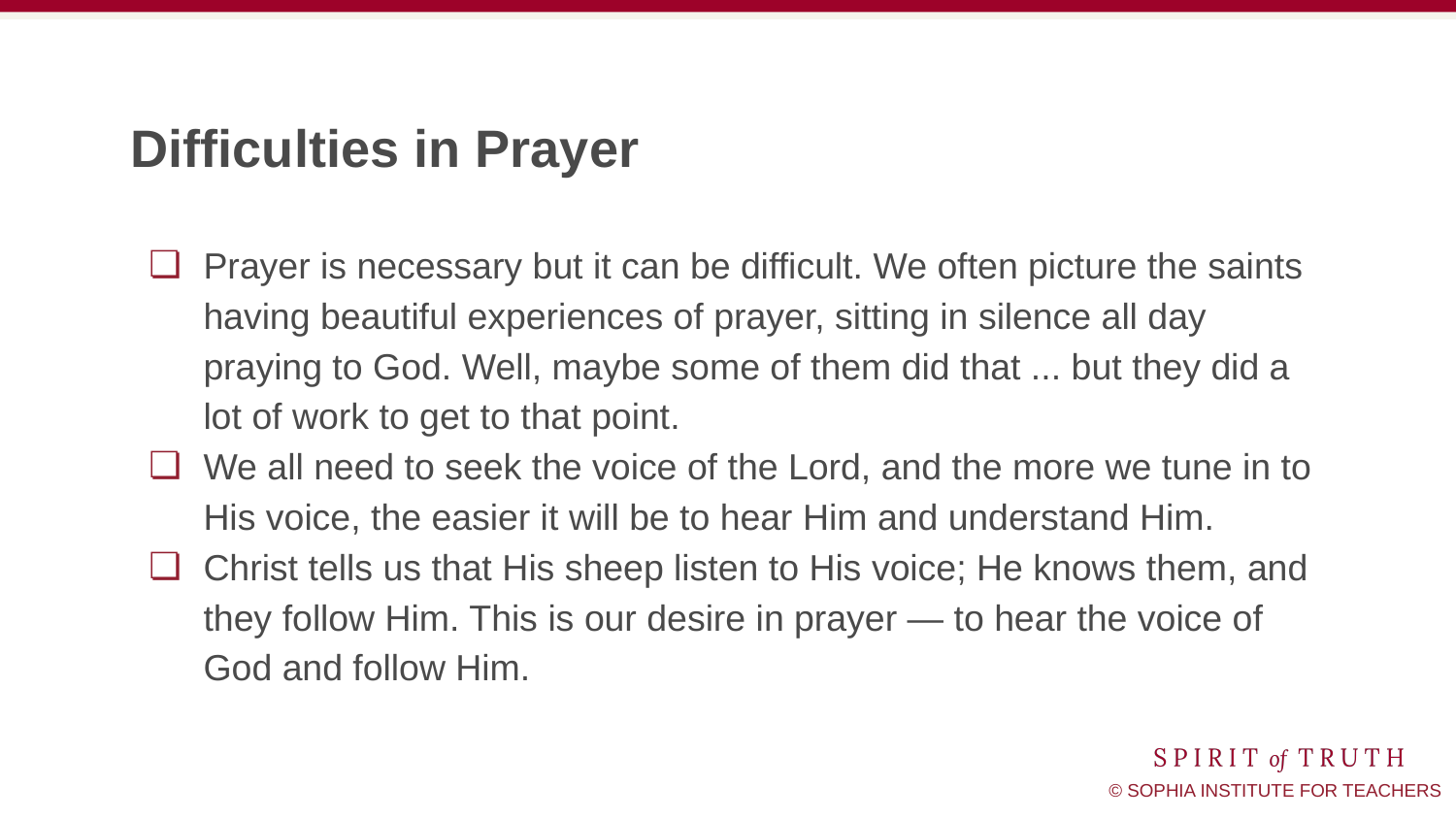

# Difficulties in Prayer
Prayer is necessary but it can be difficult. We often picture the saints having beautiful experiences of prayer, sitting in silence all day praying to God. Well, maybe some of them did that ... but they did a lot of work to get to that point.
We all need to seek the voice of the Lord, and the more we tune in to His voice, the easier it will be to hear Him and understand Him.
Christ tells us that His sheep listen to His voice; He knows them, and they follow Him. This is our desire in prayer — to hear the voice of God and follow Him.